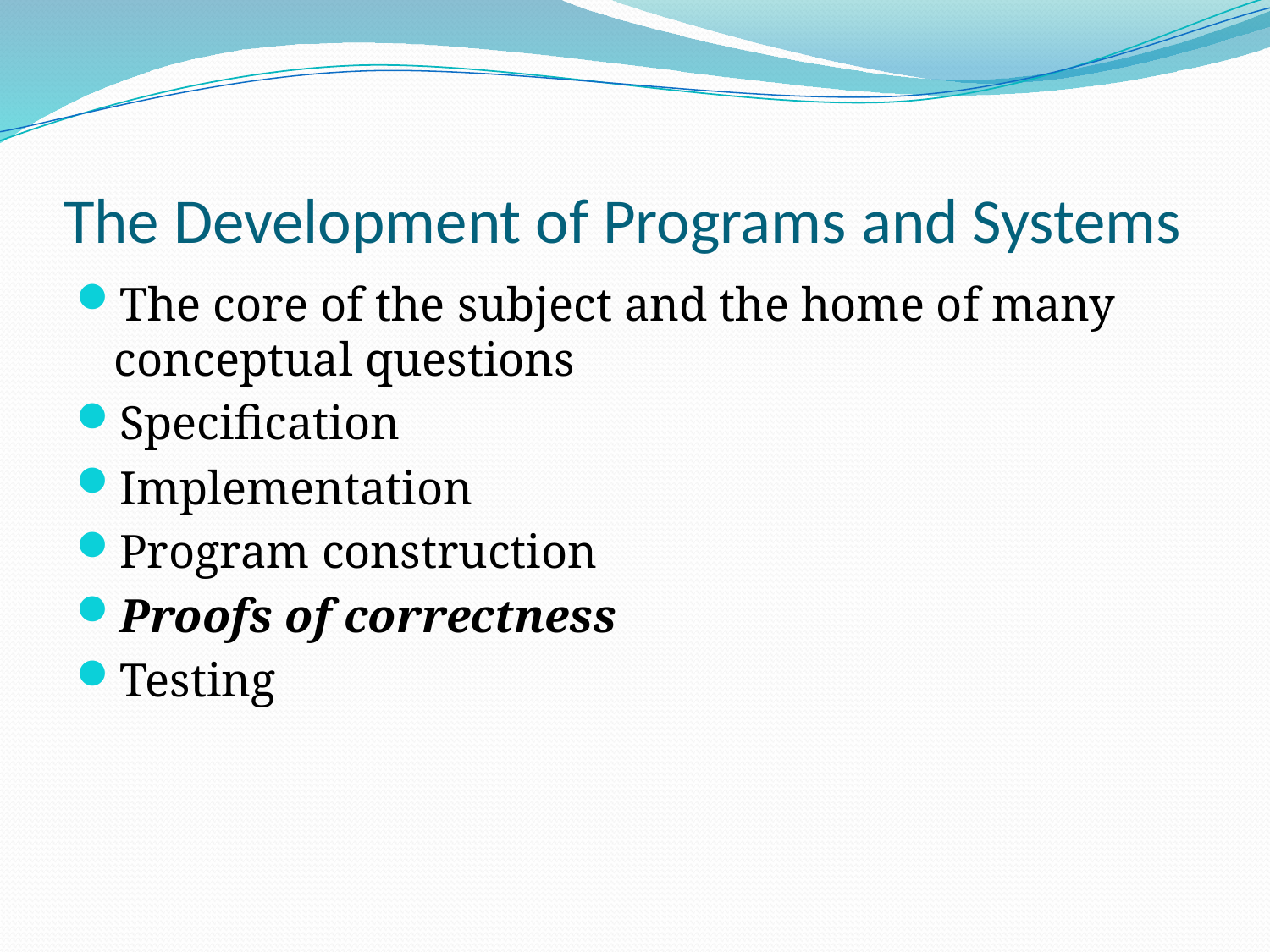

# The Development of Programs and Systems
The core of the subject and the home of many conceptual questions
Specification
Implementation
Program construction
Proofs of correctness
Testing